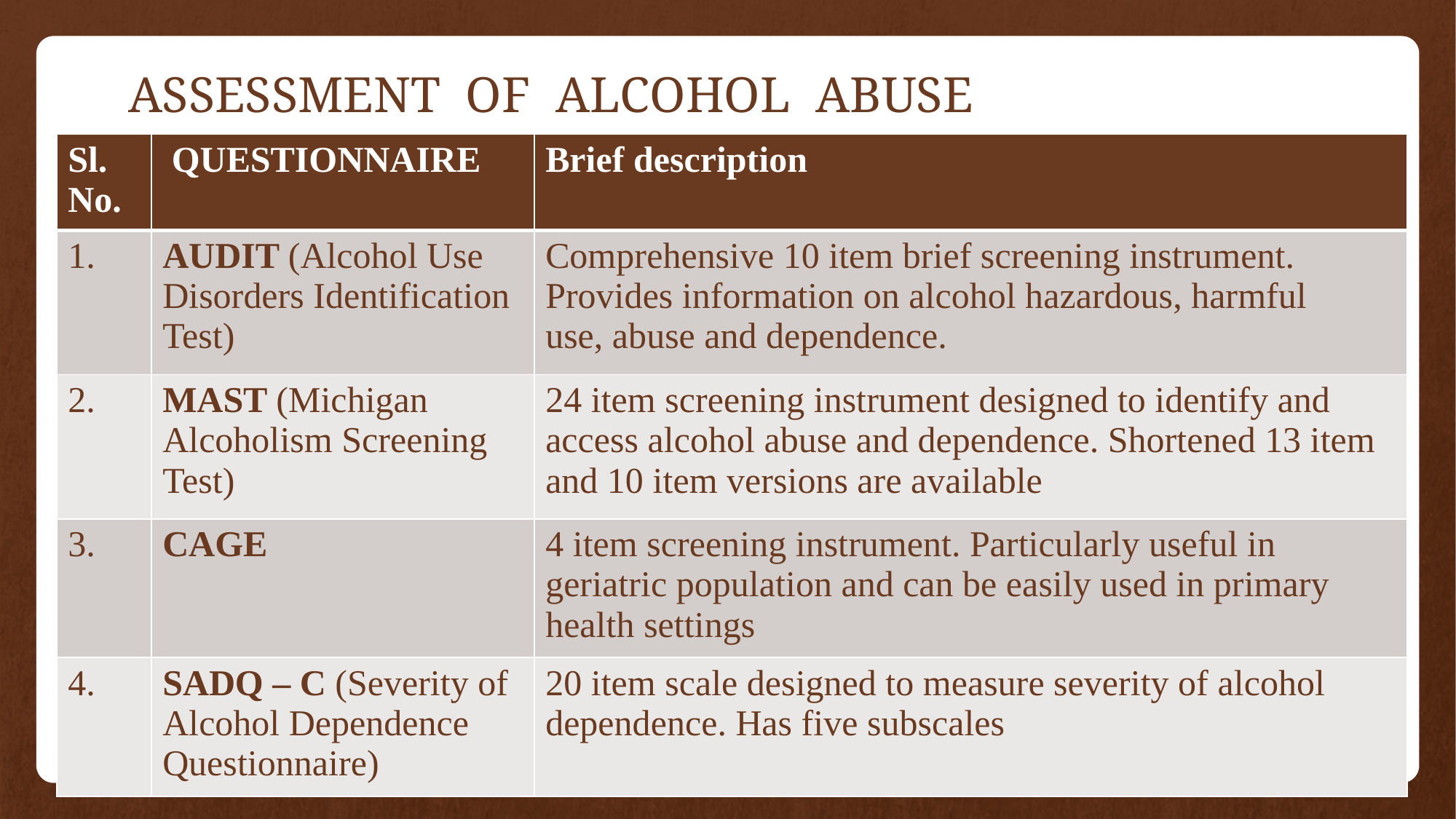

# ASSESSMENT  OF  ALCOHOL  ABUSE
| Sl. No. | QUESTIONNAIRE | Brief description |
| --- | --- | --- |
| 1. | AUDIT (Alcohol Use Disorders Identification Test) | Comprehensive 10 item brief screening instrument. Provides information on alcohol hazardous, harmful use, abuse and dependence. |
| 2. | MAST (Michigan Alcoholism Screening Test) | 24 item screening instrument designed to identify and access alcohol abuse and dependence. Shortened 13 item and 10 item versions are available |
| 3. | CAGE | 4 item screening instrument. Particularly useful in geriatric population and can be easily used in primary health settings |
| 4. | SADQ – C (Severity of Alcohol Dependence Questionnaire) | 20 item scale designed to measure severity of alcohol dependence. Has five subscales |